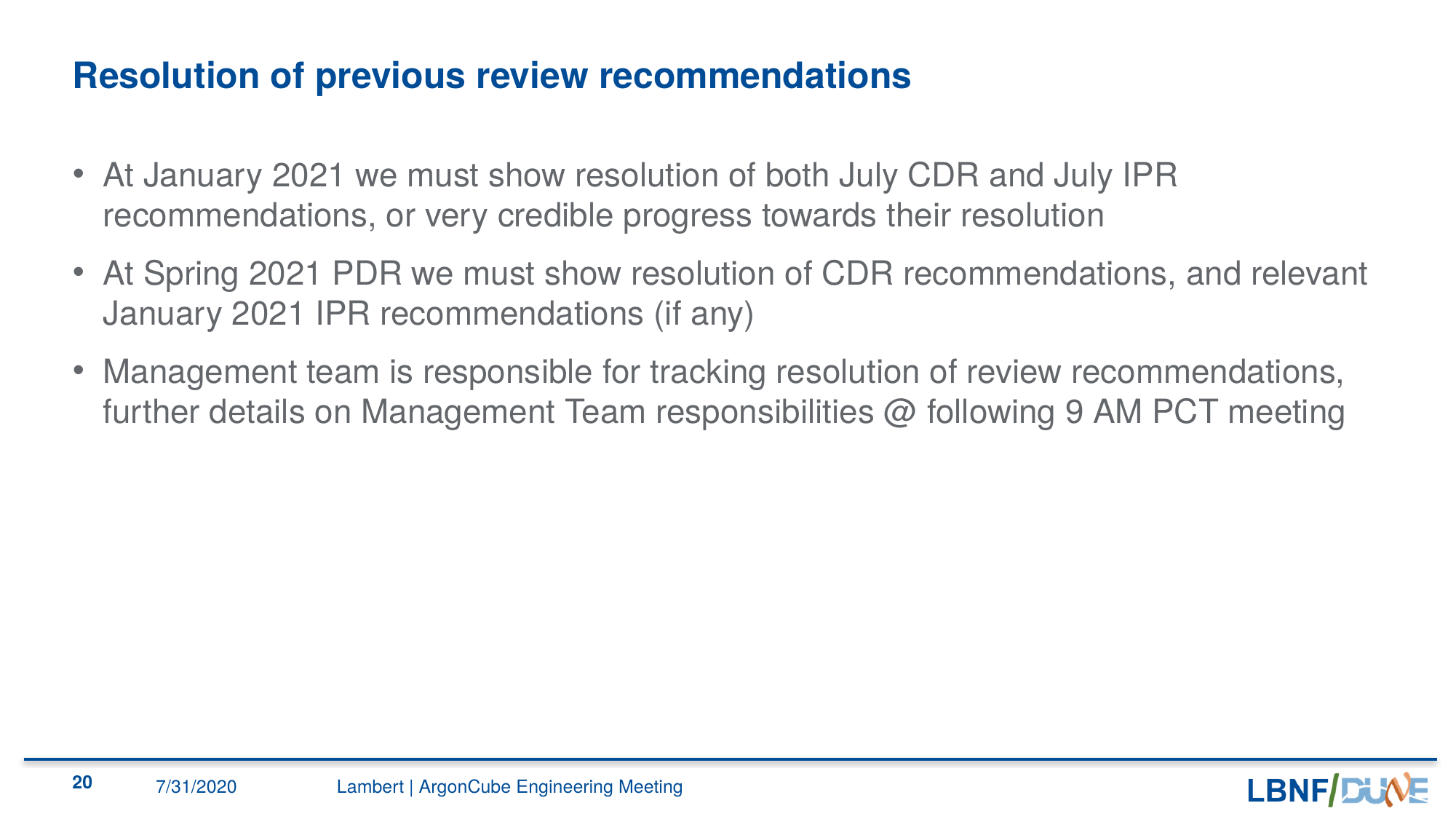

# Resolution of previous review recommendations
At January 2021 we must show resolution of both July CDR and July IPR recommendations, or very credible progress towards their resolution
At Spring 2021 PDR we must show resolution of CDR recommendations, and relevant January 2021 IPR recommendations (if any)
Management team is responsible for tracking resolution of review recommendations, further details on Management Team responsibilities @ following 9 AM PCT meeting

20
7/31/2020
Lambert | ArgonCube Engineering Meeting